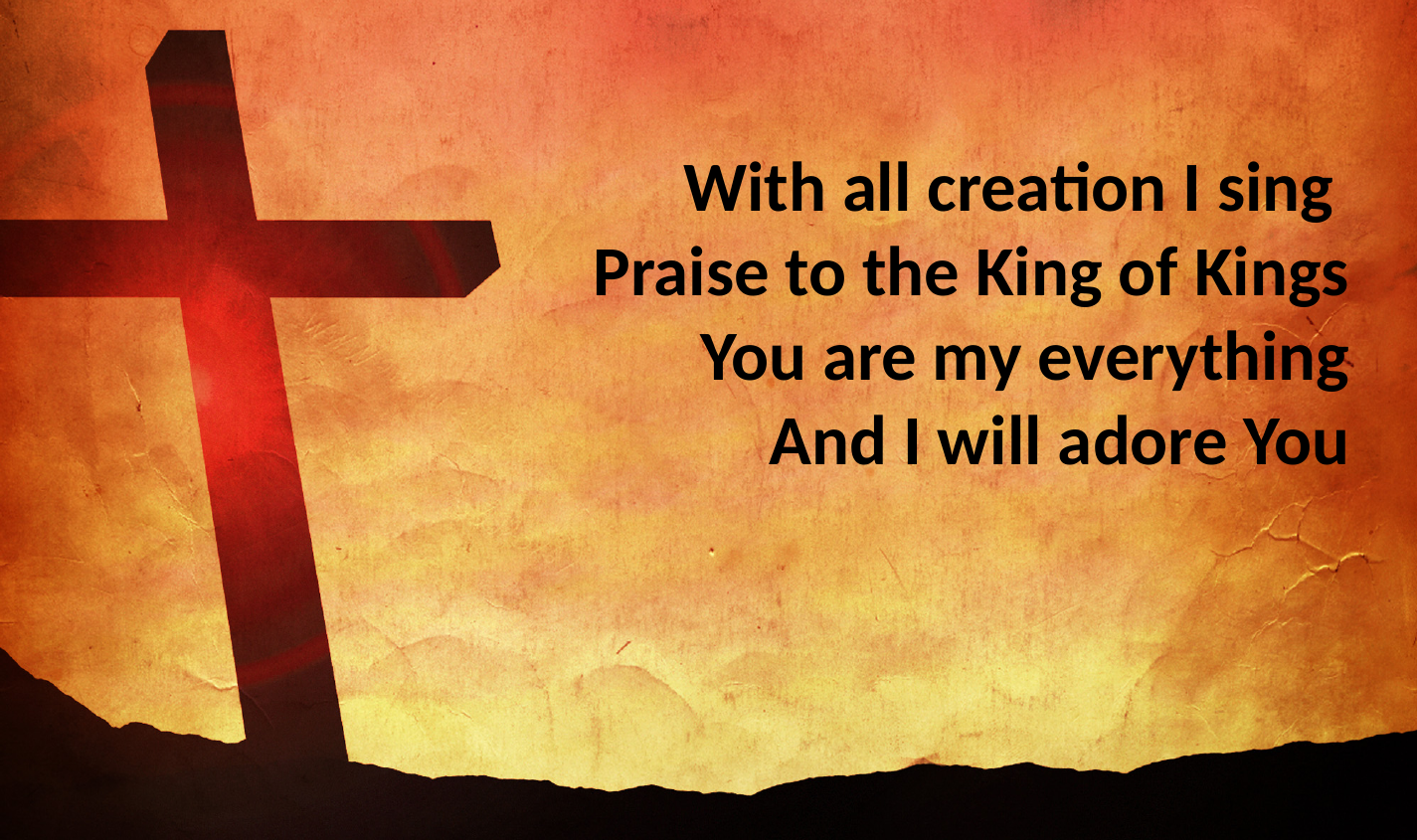

With all creation I sing
Praise to the King of Kings
You are my everything
And I will adore You